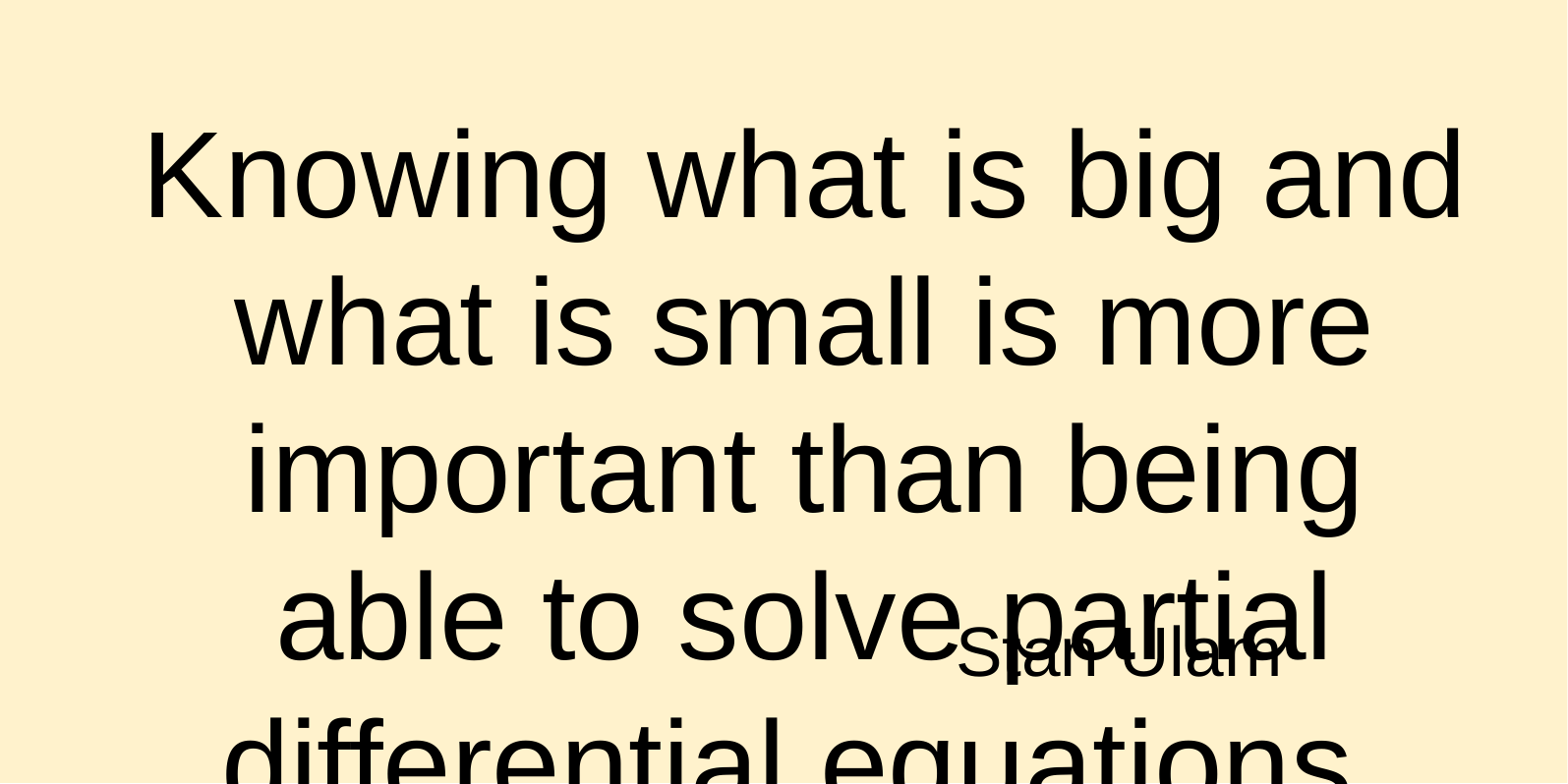

Knowing what is big and what is small is more important than being able to solve partial differential equations.
Stan Ulam